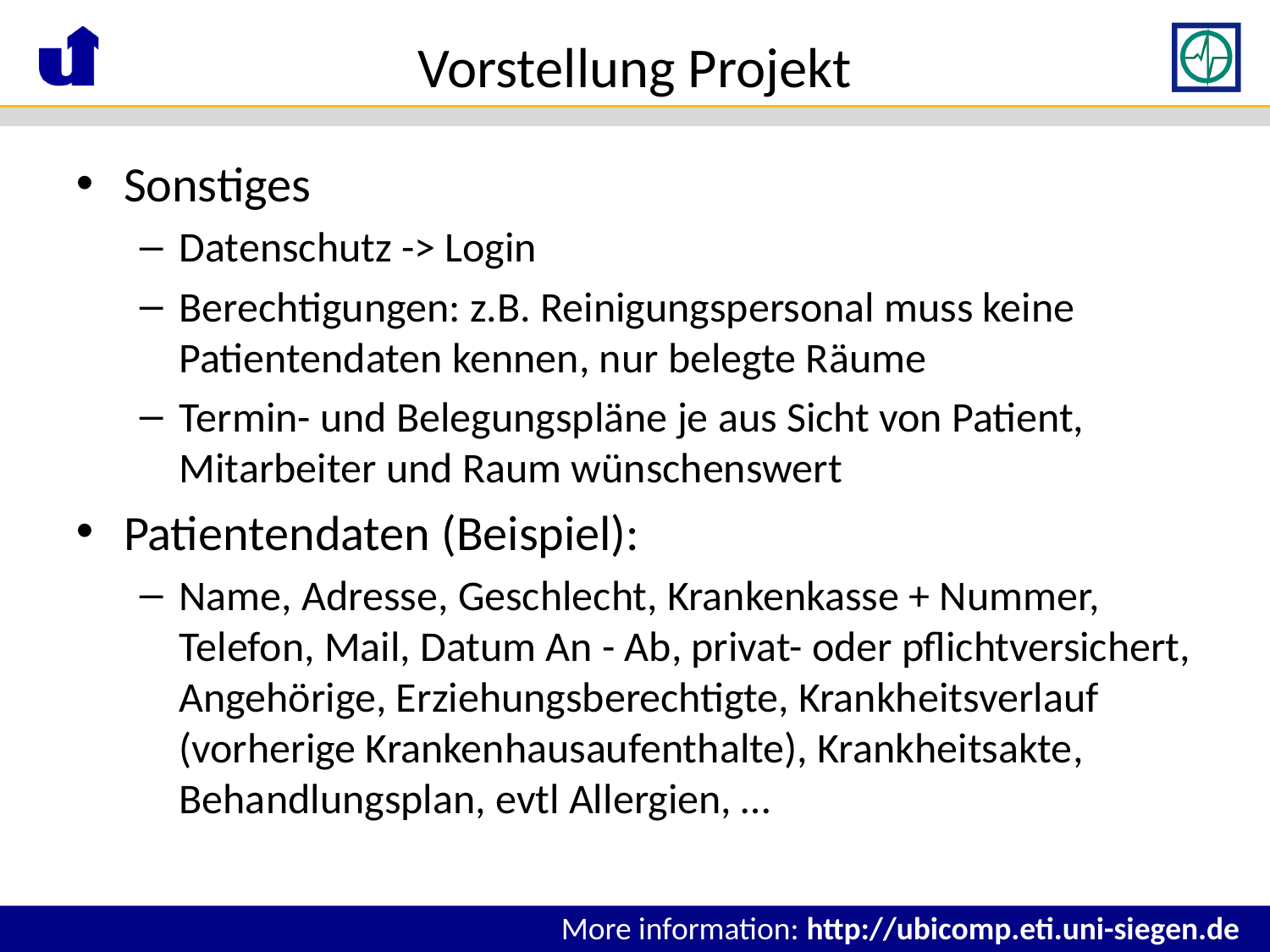

# Vorstellung Projekt
Sonstiges
Datenschutz -> Login
Berechtigungen: z.B. Reinigungspersonal muss keine Patientendaten kennen, nur belegte Räume
Termin- und Belegungspläne je aus Sicht von Patient, Mitarbeiter und Raum wünschenswert
Patientendaten (Beispiel):
Name, Adresse, Geschlecht, Krankenkasse + Nummer, Telefon, Mail, Datum An - Ab, privat- oder pflichtversichert, Angehörige, Erziehungsberechtigte, Krankheitsverlauf (vorherige Krankenhausaufenthalte), Krankheitsakte, Behandlungsplan, evtl Allergien, …